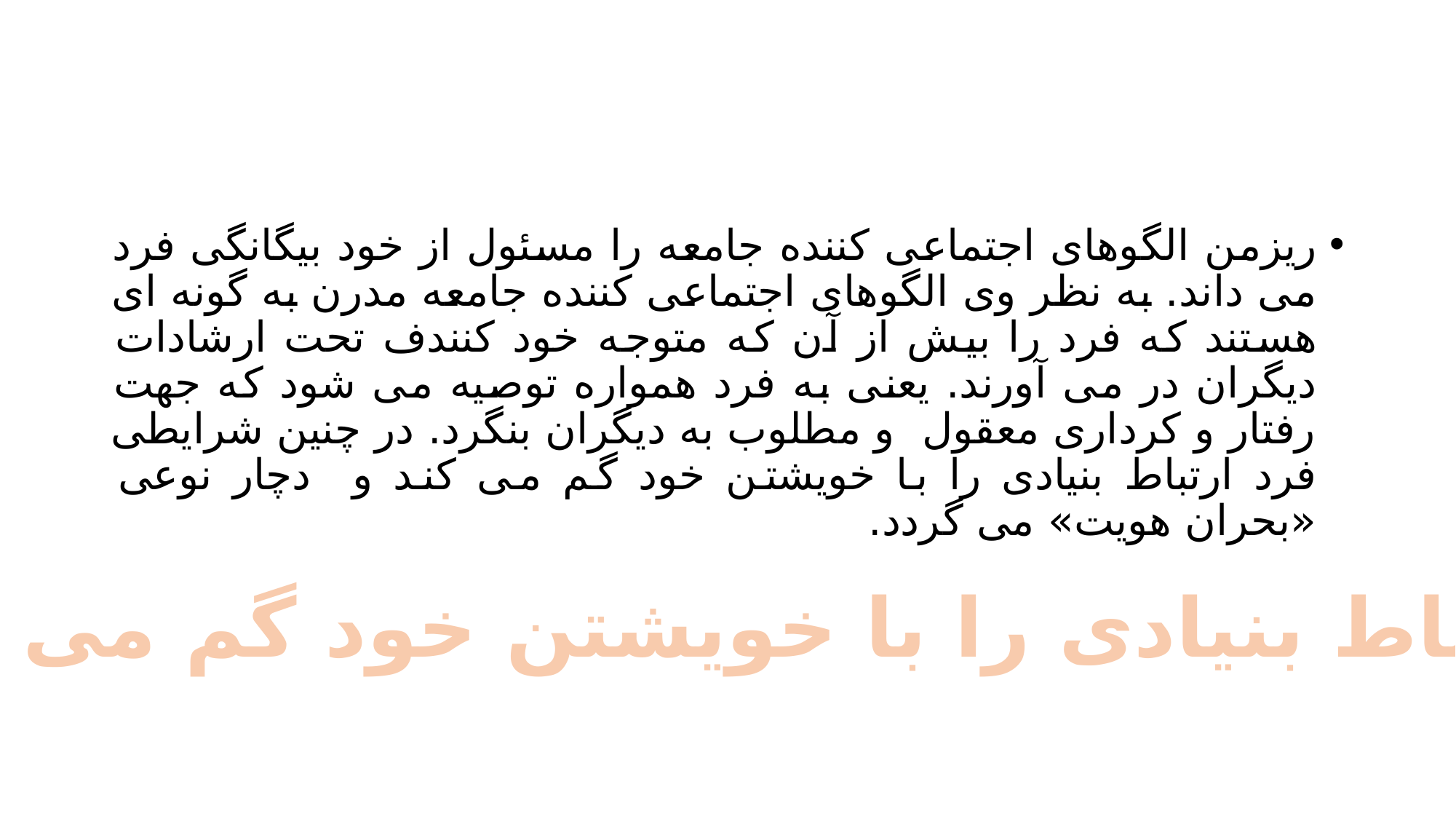

#
ریزمن الگوهای اجتماعی کننده جامعه را مسئول از خود بیگانگی فرد می داند. به نظر وی الگوهای اجتماعی کننده جامعه مدرن به گونه ای هستند که فرد را بیش از آن که متوجه خود کنندف تحت ارشادات دیگران در می آورند. یعنی به فرد همواره توصیه می شود که جهت رفتار و کرداری معقول  و مطلوب به دیگران بنگرد. در چنین شرایطی فرد ارتباط بنیادی را با خویشتن خود گم می کند و  دچار نوعی «بحران هویت» می گردد.
ارتباط بنیادی را با خویشتن خود گم می کند